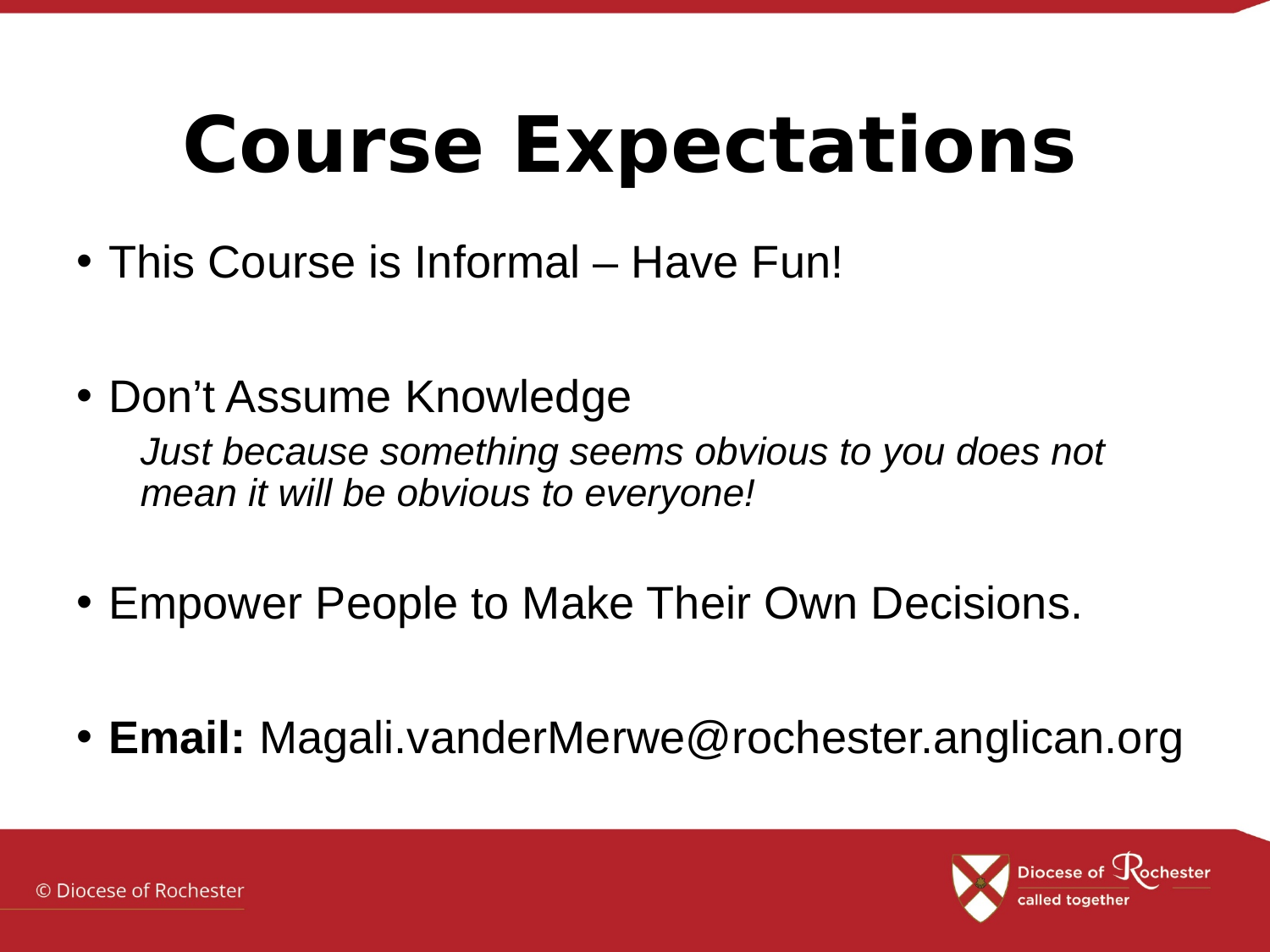

# Course Expectations
This Course is Informal – Have Fun!

Don’t Assume Knowledge
Just because something seems obvious to you does not mean it will be obvious to everyone!

Empower People to Make Their Own Decisions.

Email: Magali.vanderMerwe@rochester.anglican.org